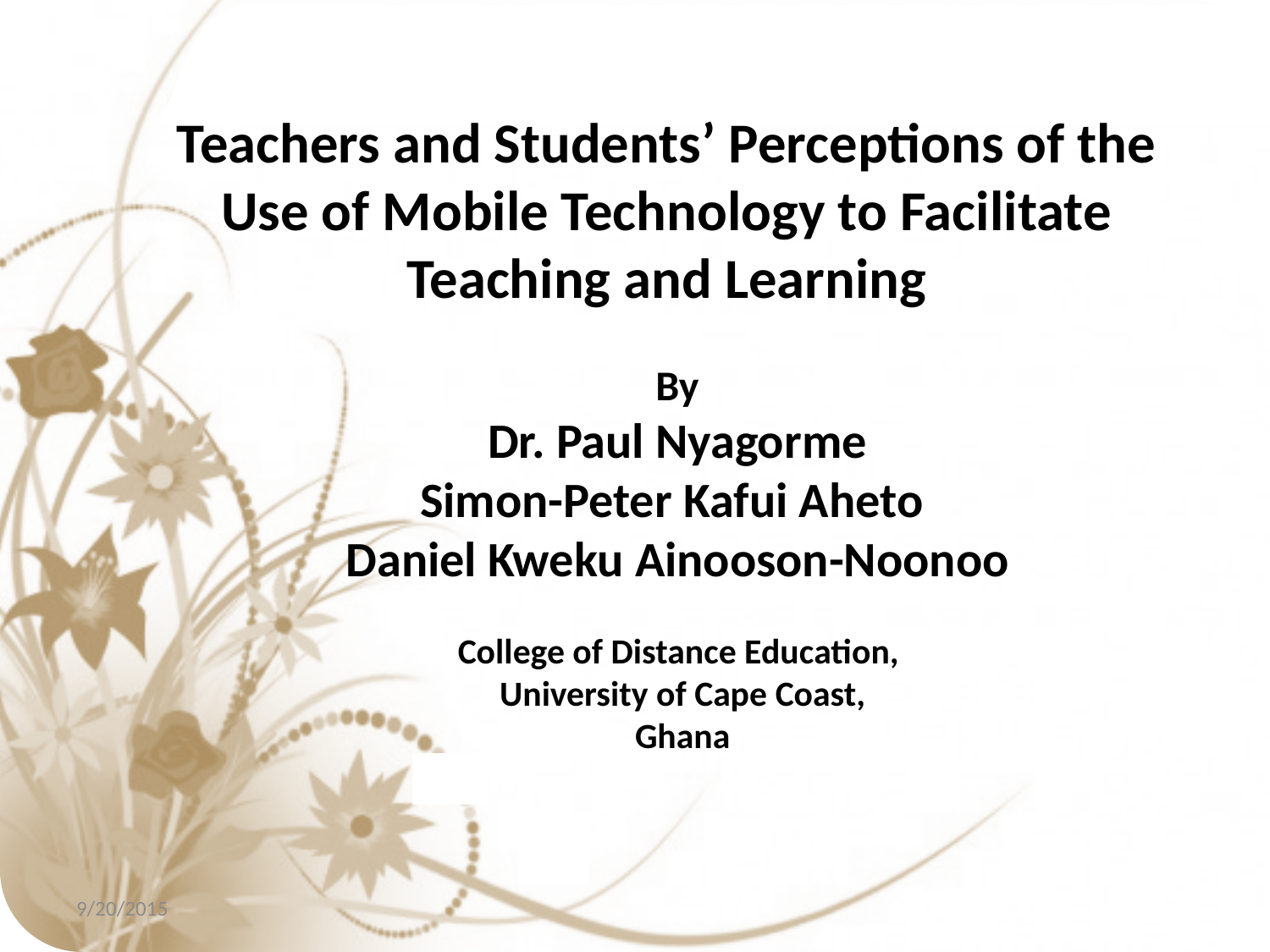

# Teachers and Students’ Perceptions of the Use of Mobile Technology to Facilitate Teaching and Learning
By
Dr. Paul Nyagorme
Simon-Peter Kafui Aheto
Daniel Kweku Ainooson-Noonoo

College of Distance Education,
University of Cape Coast,
Ghana

9/20/2015